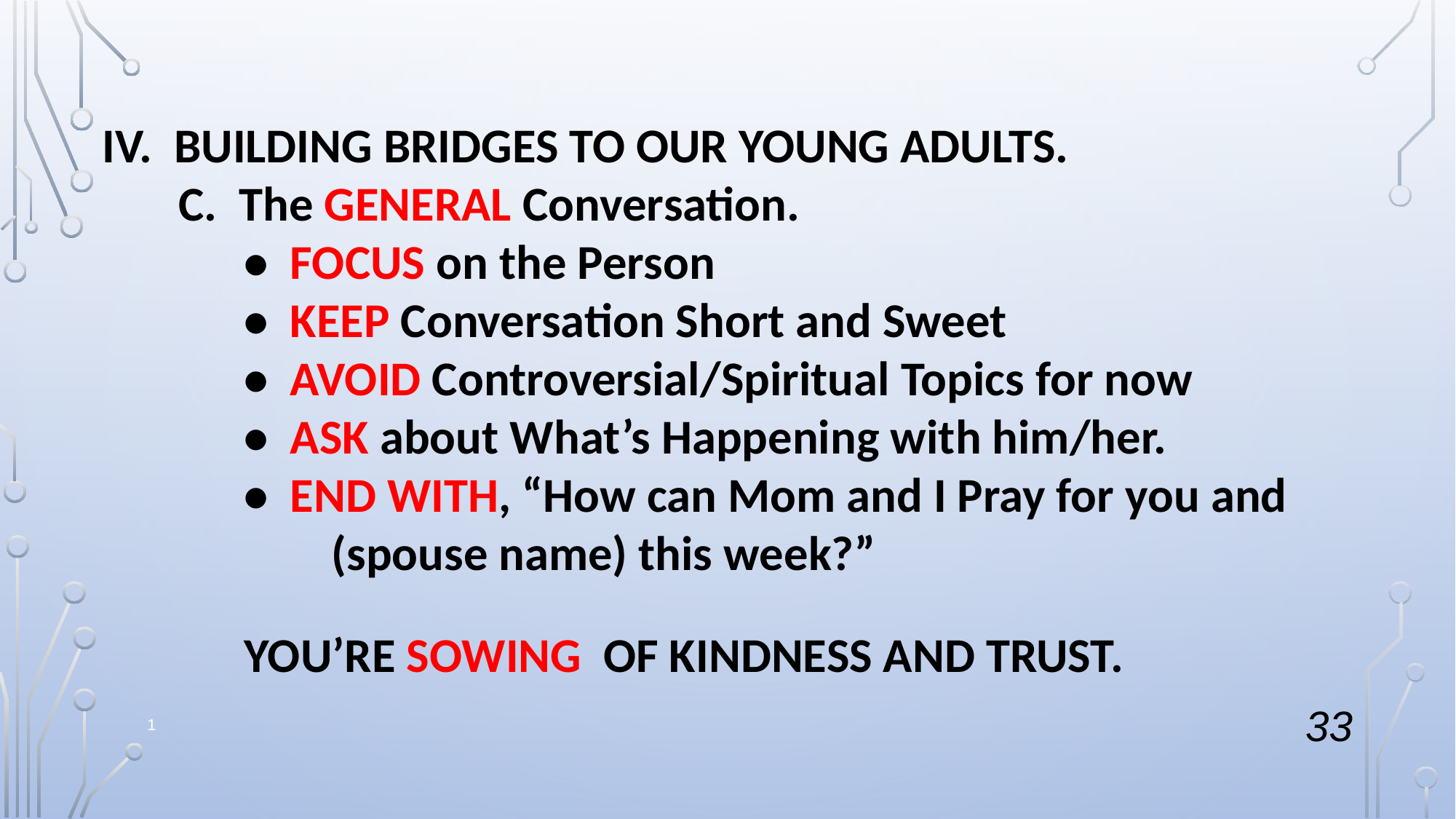

IV.  BUILDING BRIDGES TO OUR YOUNG ADULTS.
       C.  The GENERAL Conversation.
             •  FOCUS on the Person
             •  KEEP Conversation Short and Sweet
             •  AVOID Controversial/Spiritual Topics for now
             •  ASK about What’s Happening with him/her.
             •  END WITH, “How can Mom and I Pray for you and
                     (spouse name) this week?”

             YOU’RE SOWING  OF KINDNESS AND TRUST.
33
1